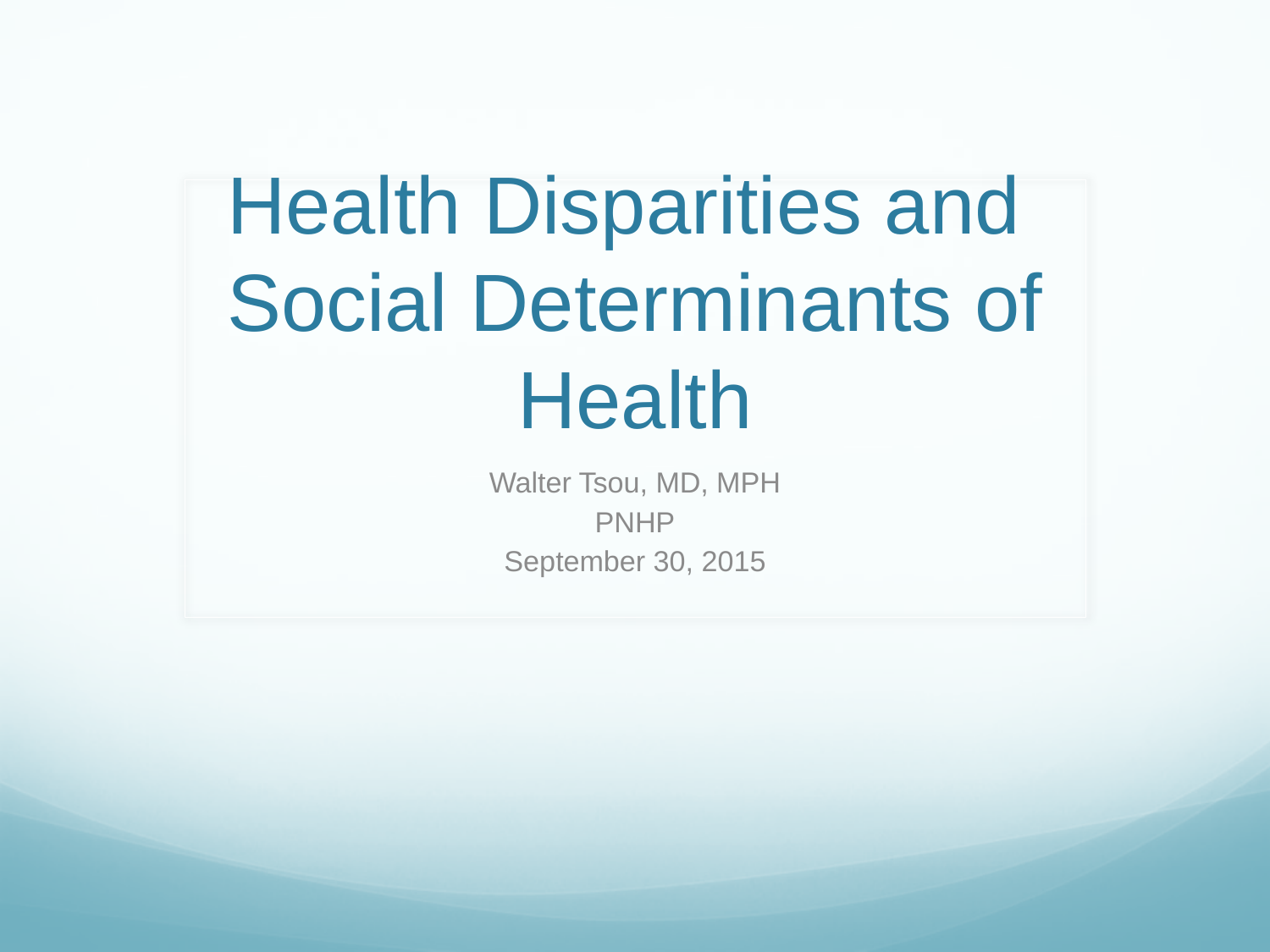

# Health Disparities and Social Determinants of Health
Walter Tsou, MD, MPH
PNHP
September 30, 2015